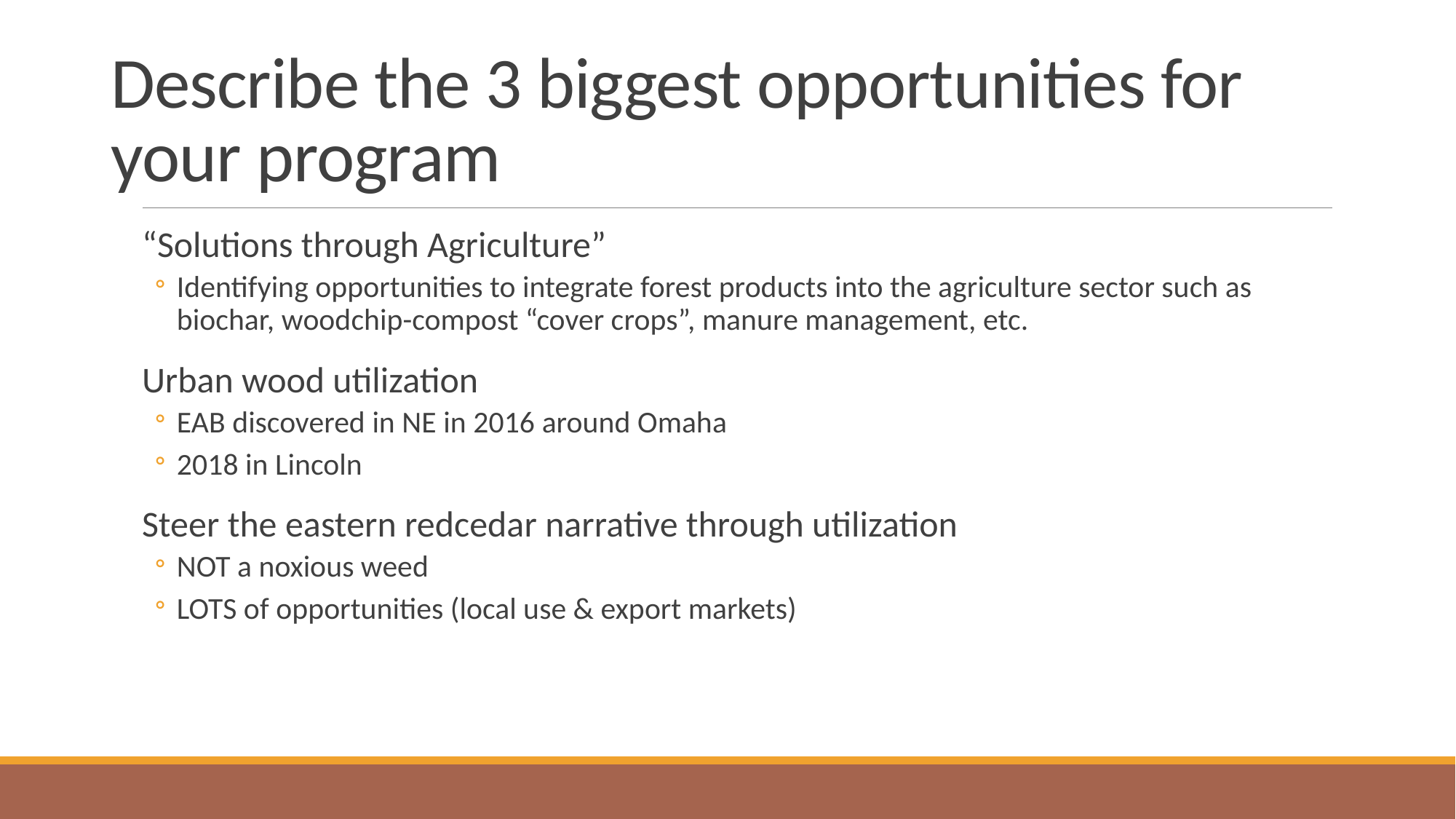

# Describe the 3 biggest opportunities for your program
“Solutions through Agriculture”
Identifying opportunities to integrate forest products into the agriculture sector such as biochar, woodchip-compost “cover crops”, manure management, etc.
Urban wood utilization
EAB discovered in NE in 2016 around Omaha
2018 in Lincoln
Steer the eastern redcedar narrative through utilization
NOT a noxious weed
LOTS of opportunities (local use & export markets)